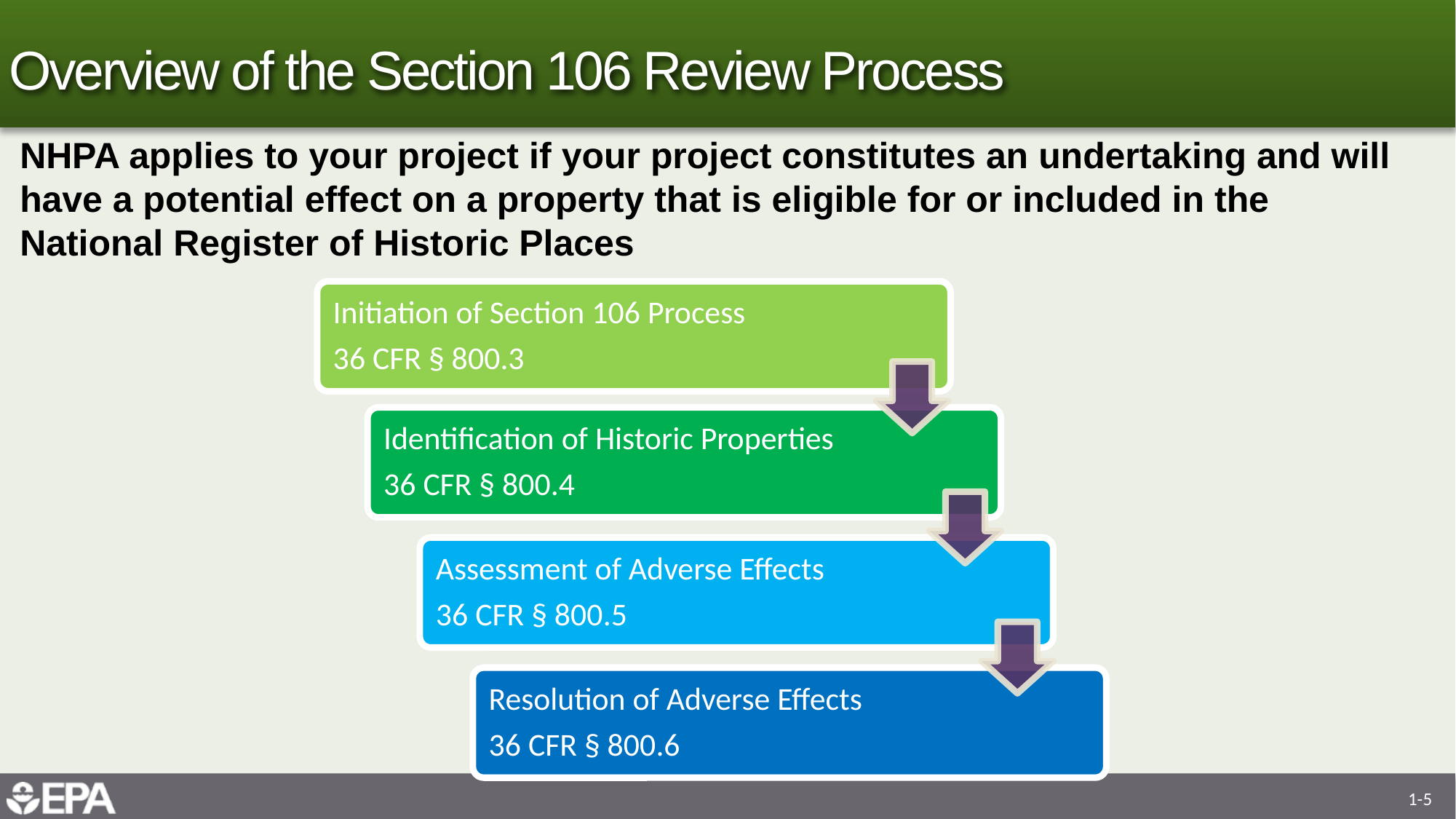

# Overview of the Section 106 Review Process
NHPA applies to your project if your project constitutes an undertaking and will have a potential effect on a property that is eligible for or included in the National Register of Historic Places
Initiation of Section 106 Process
36 CFR § 800.3
Identification of Historic Properties
36 CFR § 800.4
Assessment of Adverse Effects
36 CFR § 800.5
Resolution of Adverse Effects
36 CFR § 800.6

1-5